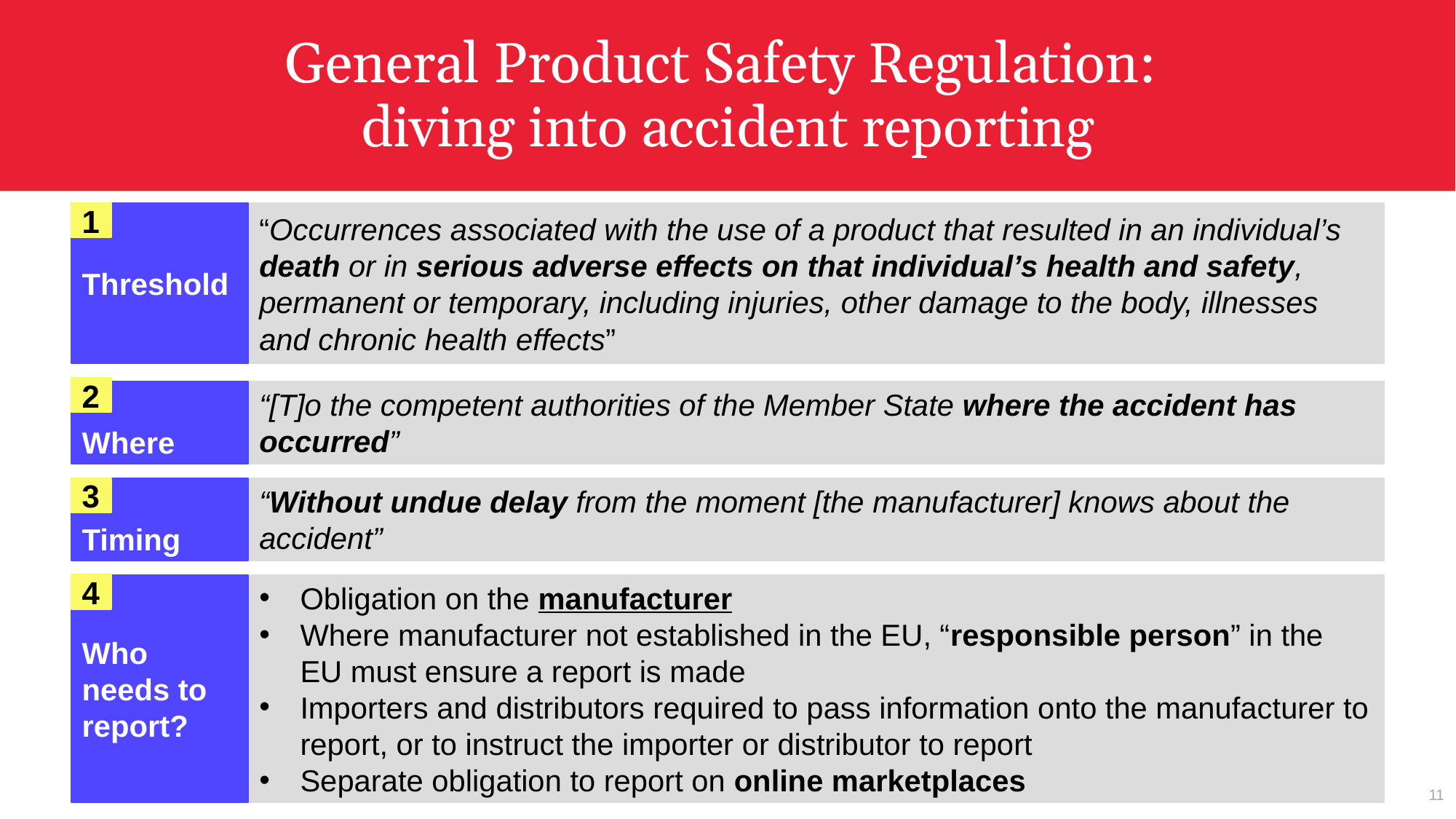

# General Product Safety Regulation: diving into accident reporting
1
“Occurrences associated with the use of a product that resulted in an individual’s death or in serious adverse effects on that individual’s health and safety, permanent or temporary, including injuries, other damage to the body, illnesses and chronic health effects”
Threshold
2

Where
“[T]o the competent authorities of the Member State where the accident has occurred”

Timing
“Without undue delay from the moment [the manufacturer] knows about the accident”
3
Obligation on the manufacturer
Where manufacturer not established in the EU, “responsible person” in the EU must ensure a report is made
Importers and distributors required to pass information onto the manufacturer to report, or to instruct the importer or distributor to report
Separate obligation to report on online marketplaces
Who needs to report?
4
11